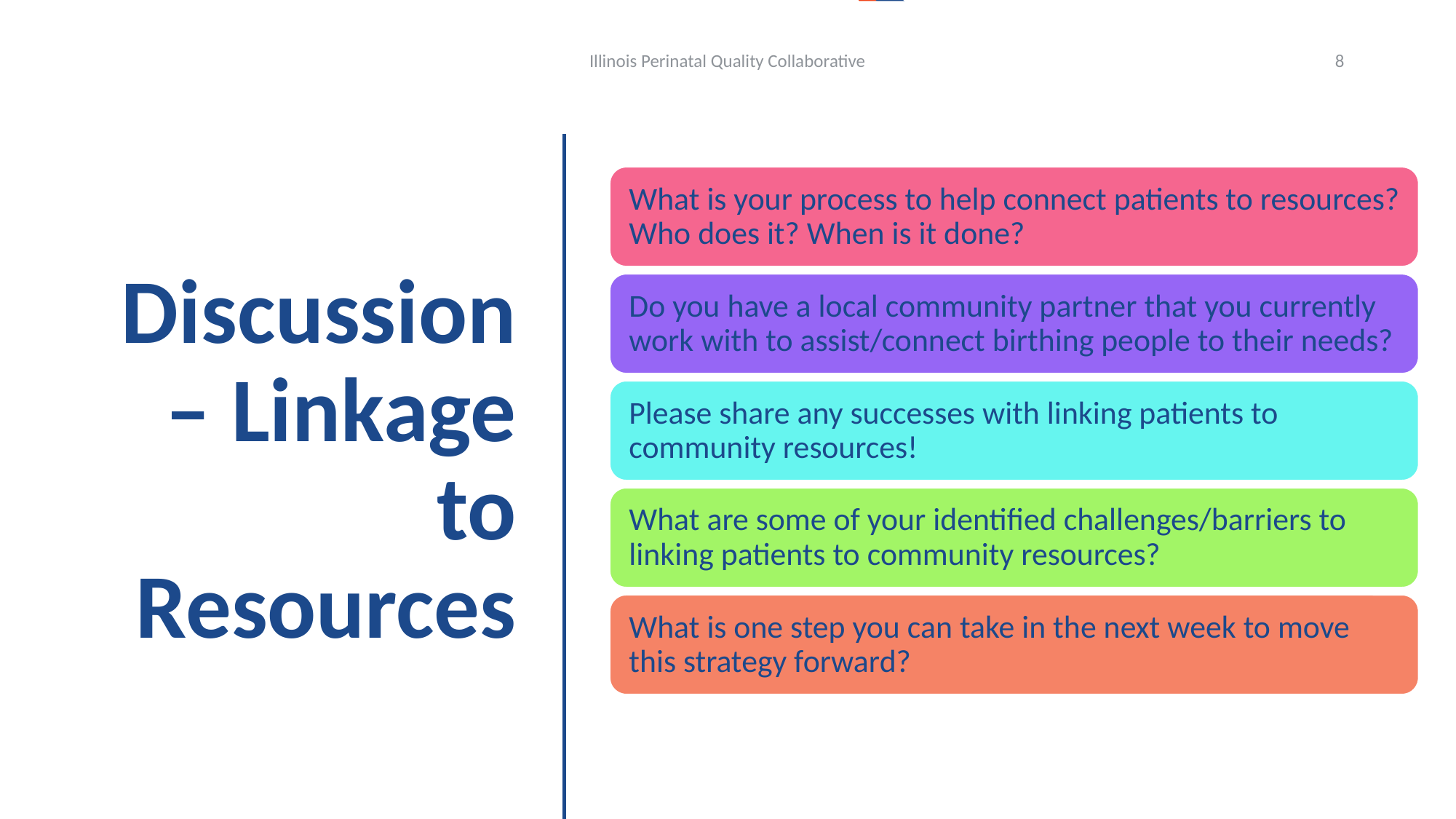

Illinois Perinatal Quality Collaborative
8
What is your process to help connect patients to resources? Who does it? When is it done?
Do you have a local community partner that you currently work with to assist/connect birthing people to their needs?
Please share any successes with linking patients to community resources!
What are some of your identified challenges/barriers to linking patients to community resources?
What is one step you can take in the next week to move this strategy forward?
# Discussion – Linkage to Resources